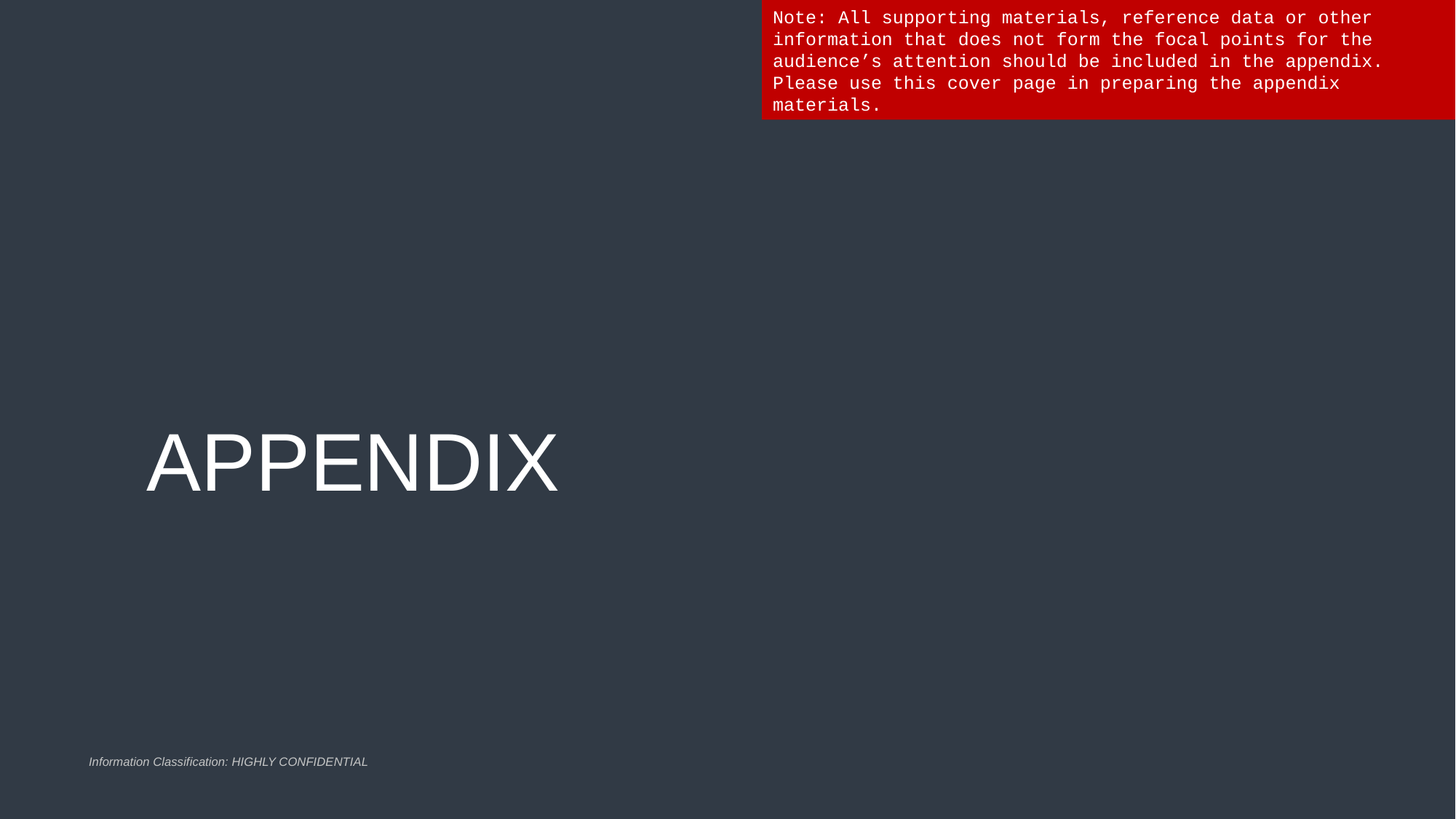

Note: All supporting materials, reference data or other information that does not form the focal points for the audience’s attention should be included in the appendix. Please use this cover page in preparing the appendix materials.